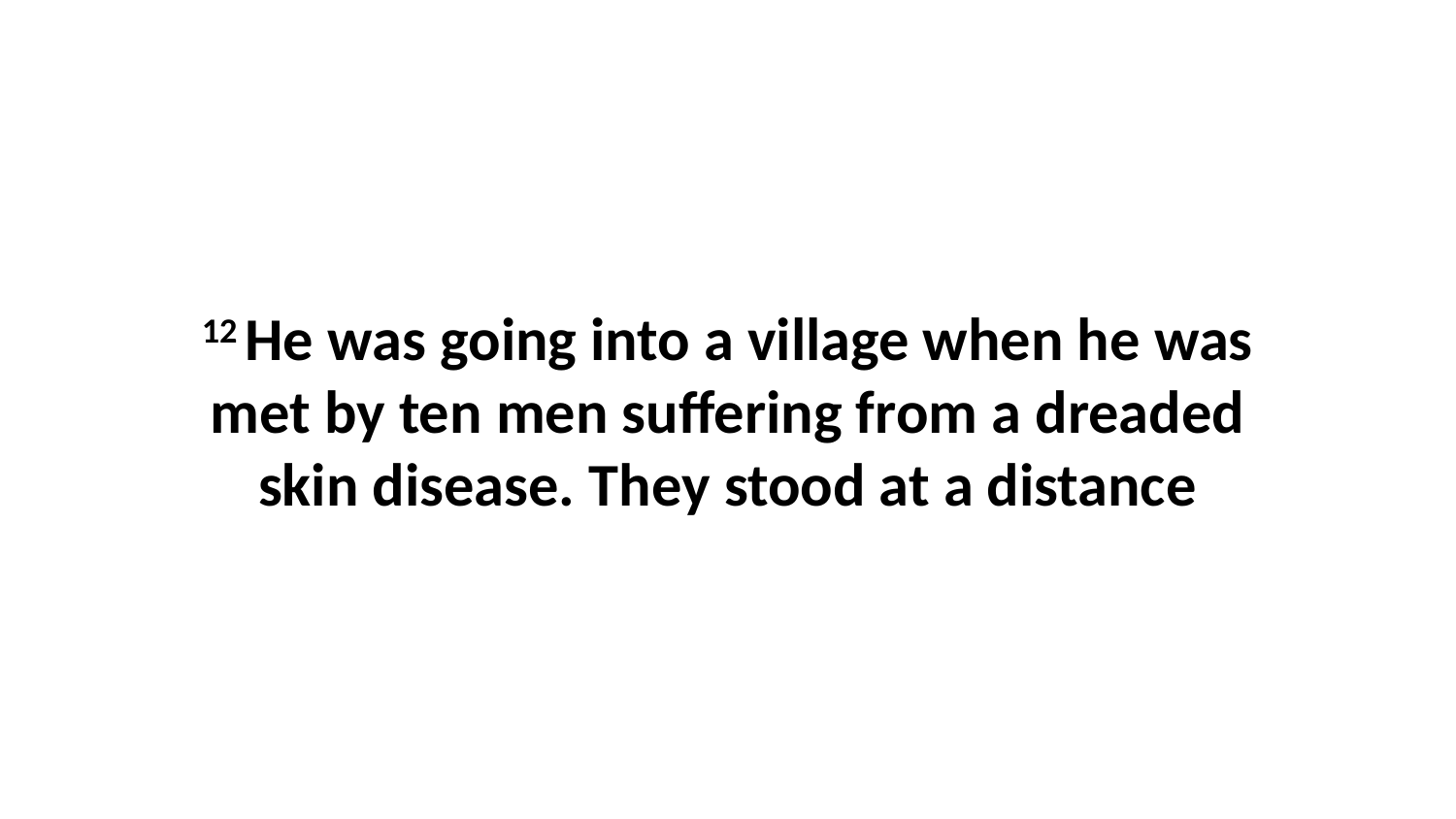

12 He was going into a village when he was met by ten men suffering from a dreaded skin disease. They stood at a distance